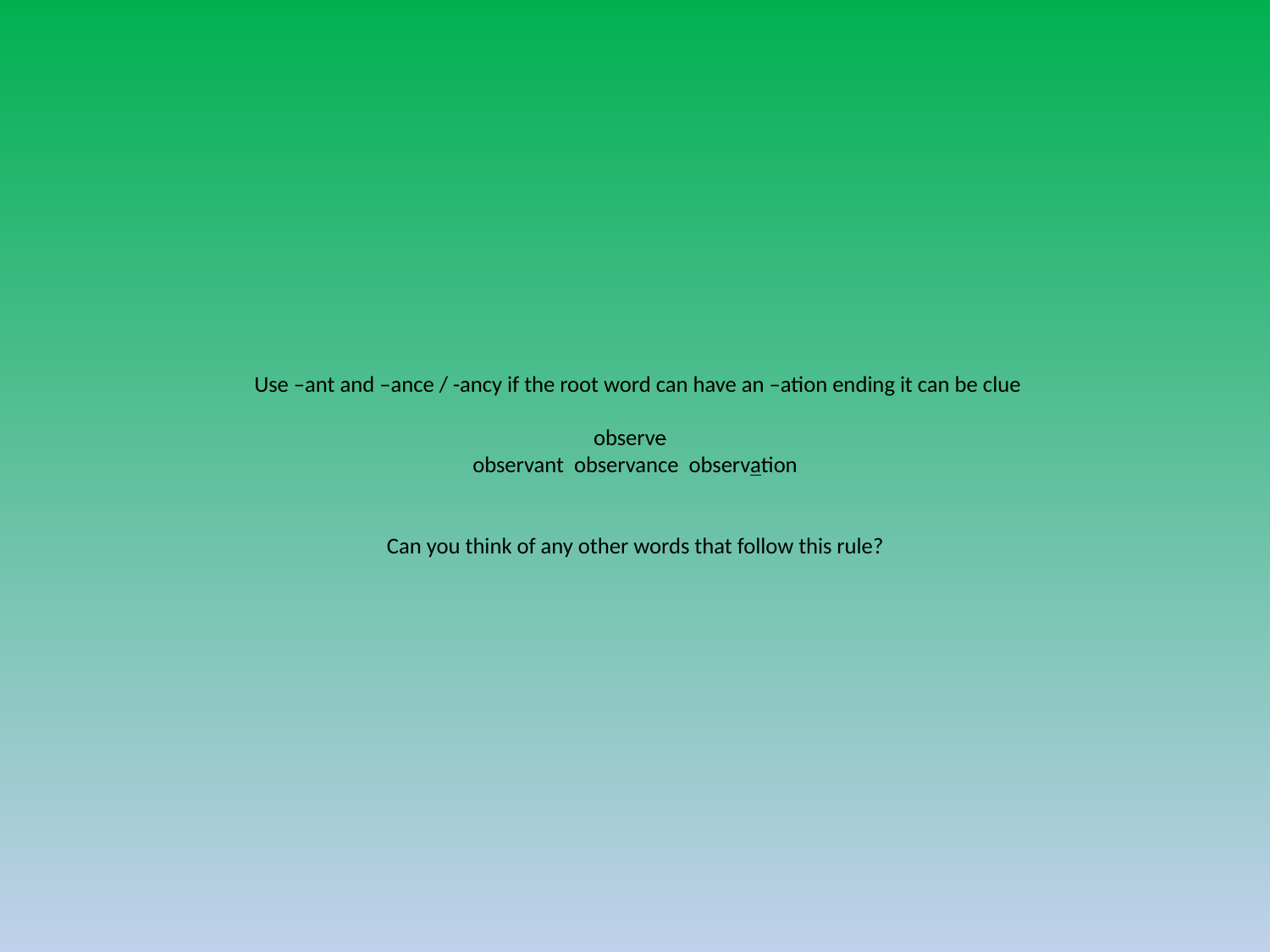

# Use –ant and –ance / -ancy if the root word can have an –ation ending it can be clue observe observant  observance  observation Can you think of any other words that follow this rule?